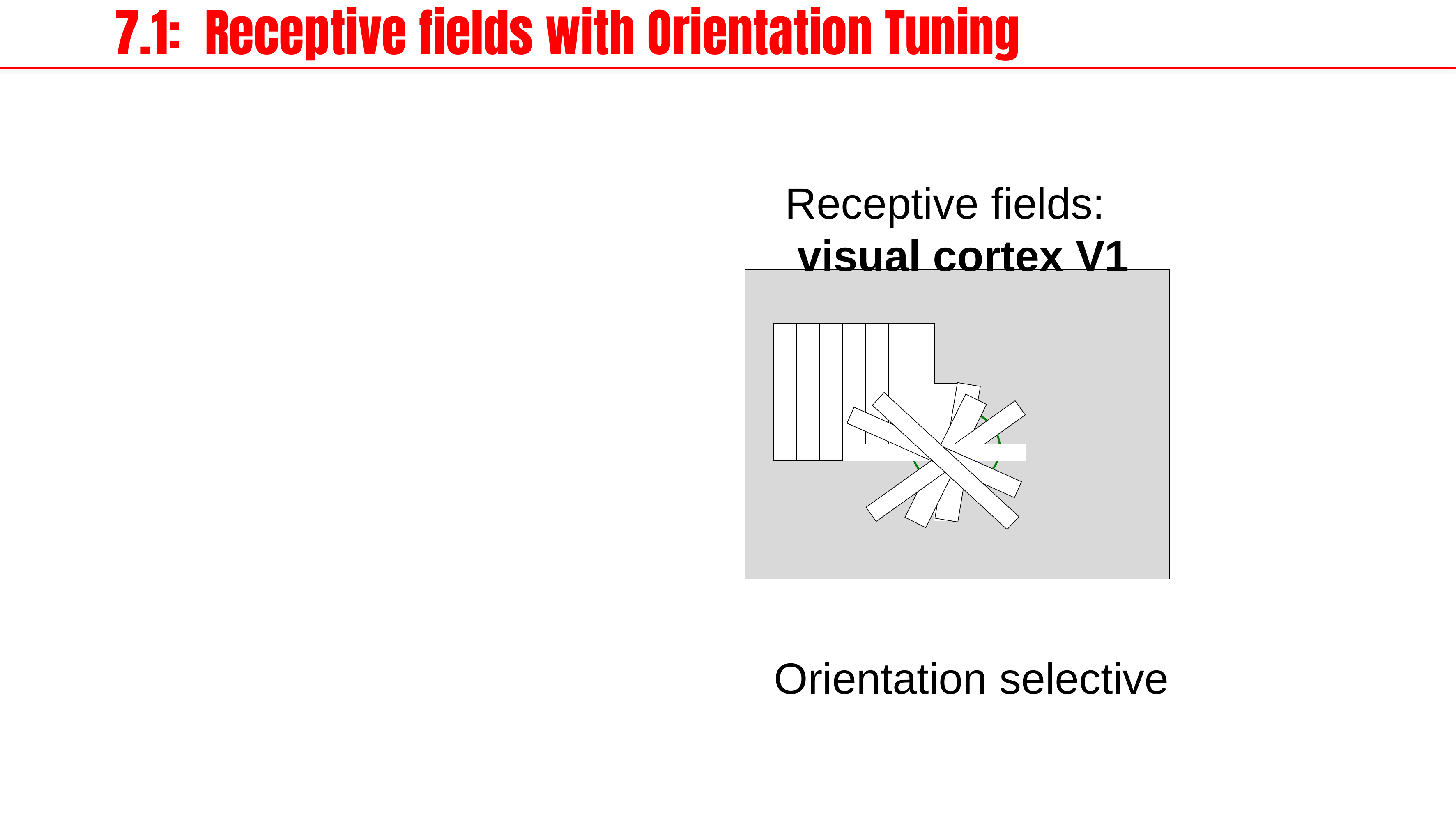

7.1:  Receptive fields with Orientation Tuning
Receptive fields:
 visual cortex V1

Orientation selective